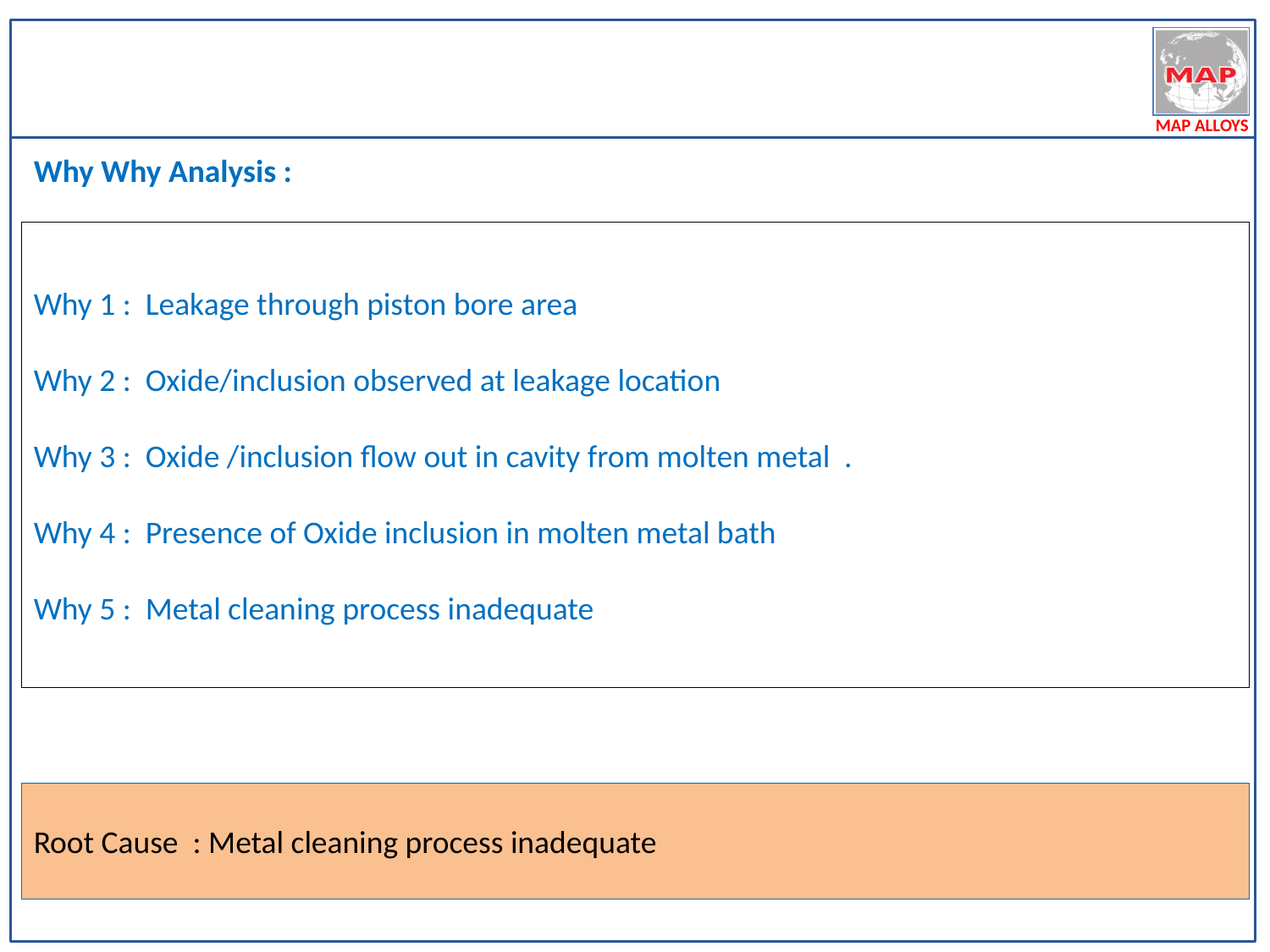

Why Why Analysis :
Why 1 :  Leakage through piston bore area

Why 2 :  Oxide/inclusion observed at leakage location

Why 3 :  Oxide /inclusion flow out in cavity from molten metal  .

Why 4 :  Presence of Oxide inclusion in molten metal bath

Why 5 :  Metal cleaning process inadequate
Root Cause  : Metal cleaning process inadequate